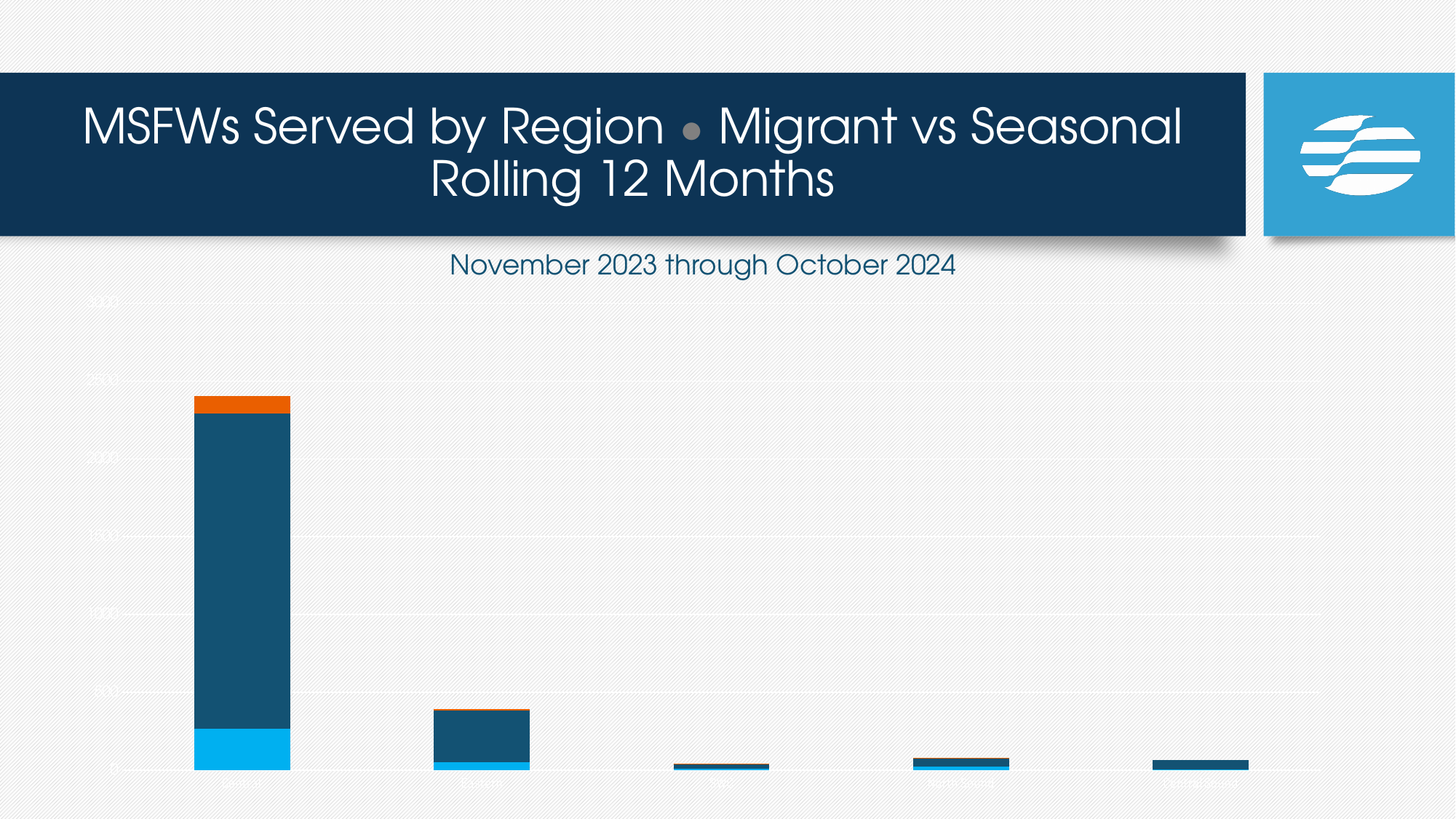

# MSFWs Served by Region • Migrant vs Seasonal Rolling 12 Months
November 2023 through October 2024

### Chart

| Category | Migrant | Seasonal | Undetermined |
|---|---|---|---|
| Central  | 266.0 | 2025.0 | 113.0 |
| Eastern | 52.0 | 331.0 | 9.0 |
| SWC | 11.0 | 31.0 | 1.0 |
| North Sound | 22.0 | 53.0 | 2.0 |
| Central Sound | 6.0 | 60.0 | 0.0 |